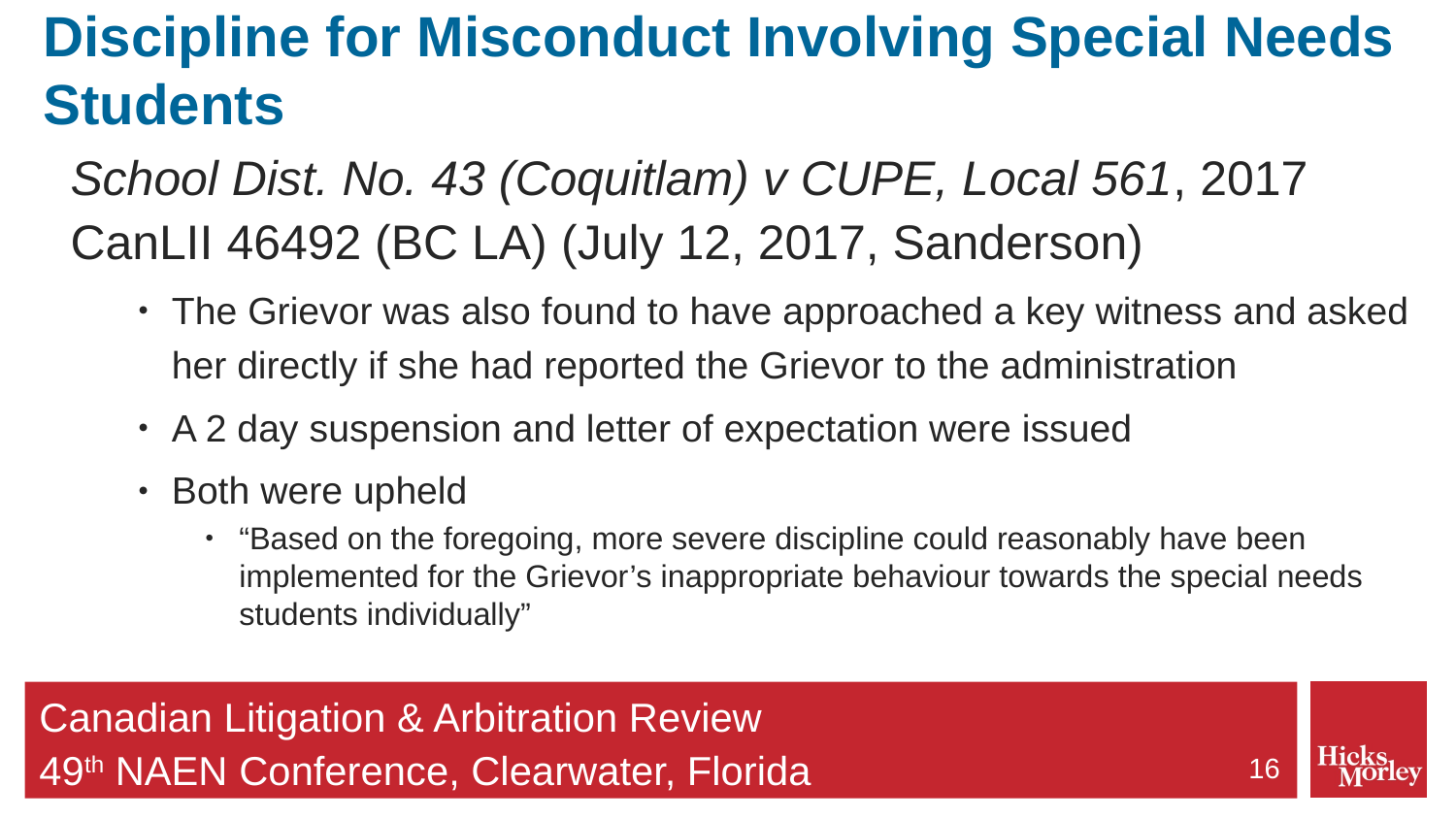

# Discipline for Misconduct Involving Special Needs Students
School Dist. No. 43 (Coquitlam) v CUPE, Local 561, 2017 CanLII 46492 (BC LA) (July 12, 2017, Sanderson)
The Grievor was also found to have approached a key witness and asked her directly if she had reported the Grievor to the administration
A 2 day suspension and letter of expectation were issued
Both were upheld
“Based on the foregoing, more severe discipline could reasonably have been implemented for the Grievor’s inappropriate behaviour towards the special needs students individually”

16